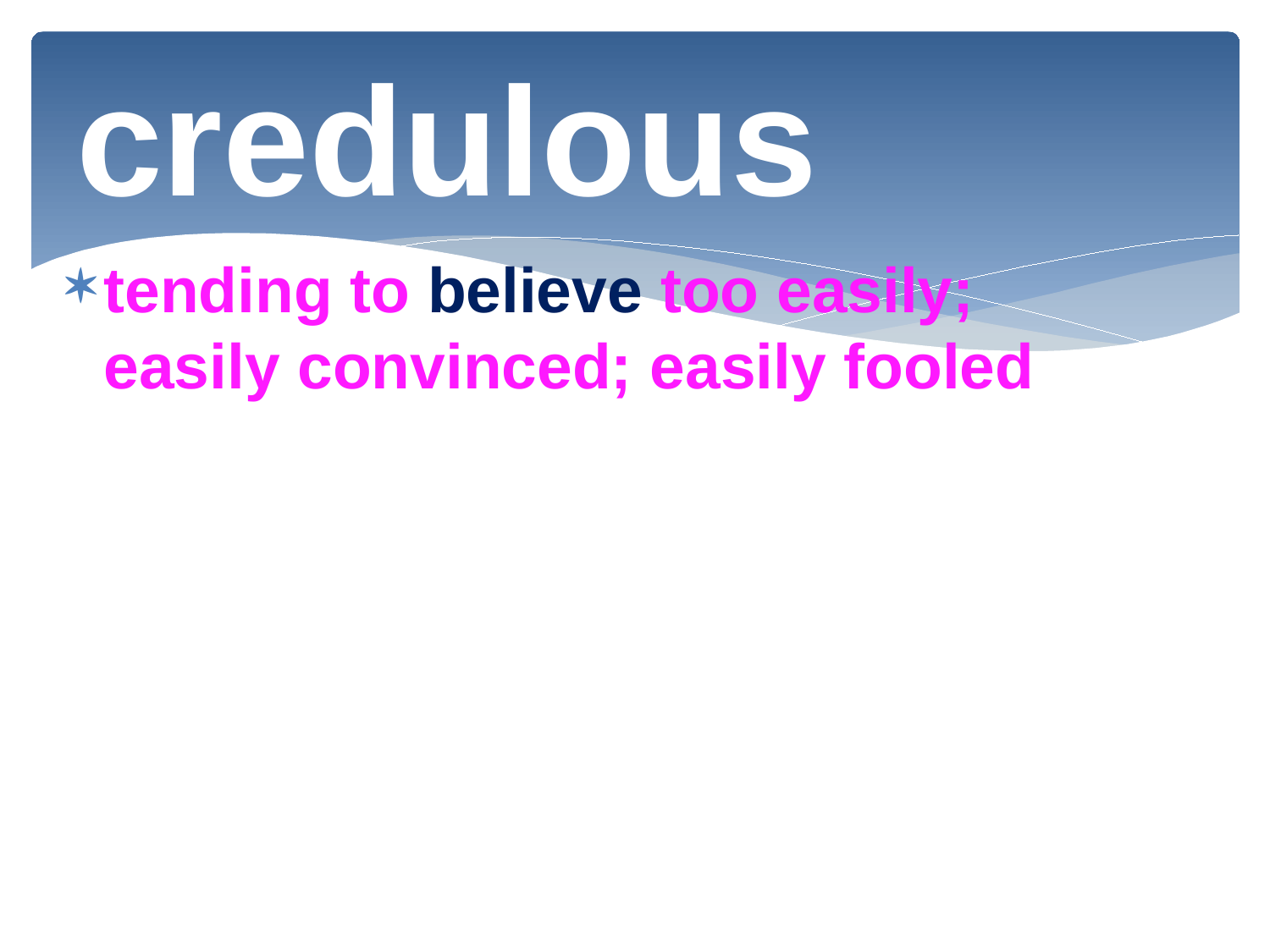

# credulous
tending to believe too easily; easily convinced; easily fooled